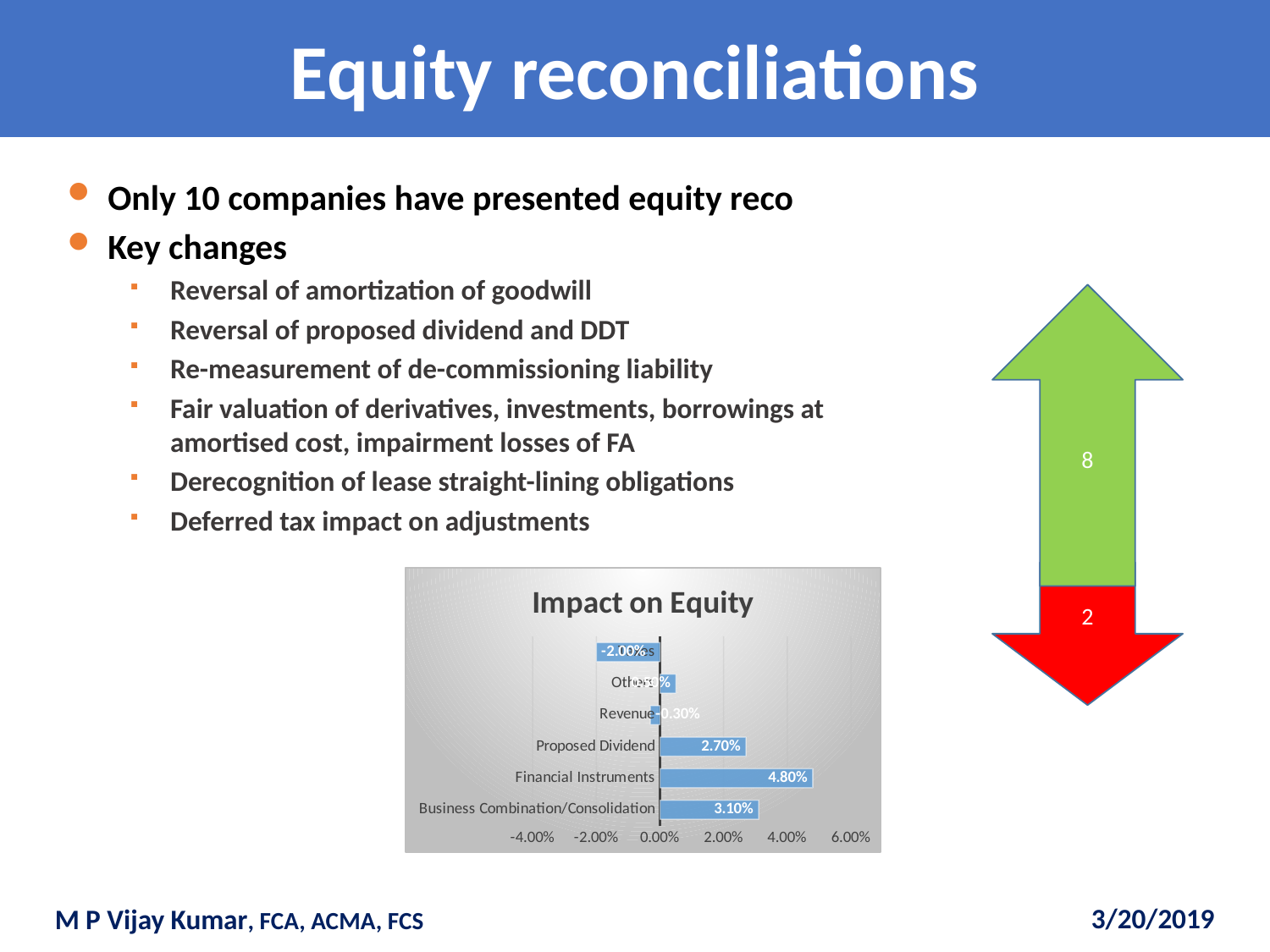

# Equity reconciliations
Only 10 companies have presented equity reco
Key changes
Reversal of amortization of goodwill
Reversal of proposed dividend and DDT
Re-measurement of de-commissioning liability
Fair valuation of derivatives, investments, borrowings at amortised cost, impairment losses of FA
Derecognition of lease straight-lining obligations
Deferred tax impact on adjustments

8
2

### Chart: Impact on Equity

| Category |  |
|---|---|
| Business Combination/Consolidation | 0.031000000000000003 |
| Financial Instruments | 0.048 |
| Proposed Dividend | 0.027000000000000003 |
| Revenue | -0.0030000000000000005 |
| Others | 0.005000000000000001 |
| Taxes | -0.020000000000000004 |
3/20/2019
M P Vijay Kumar, FCA, ACMA, FCS